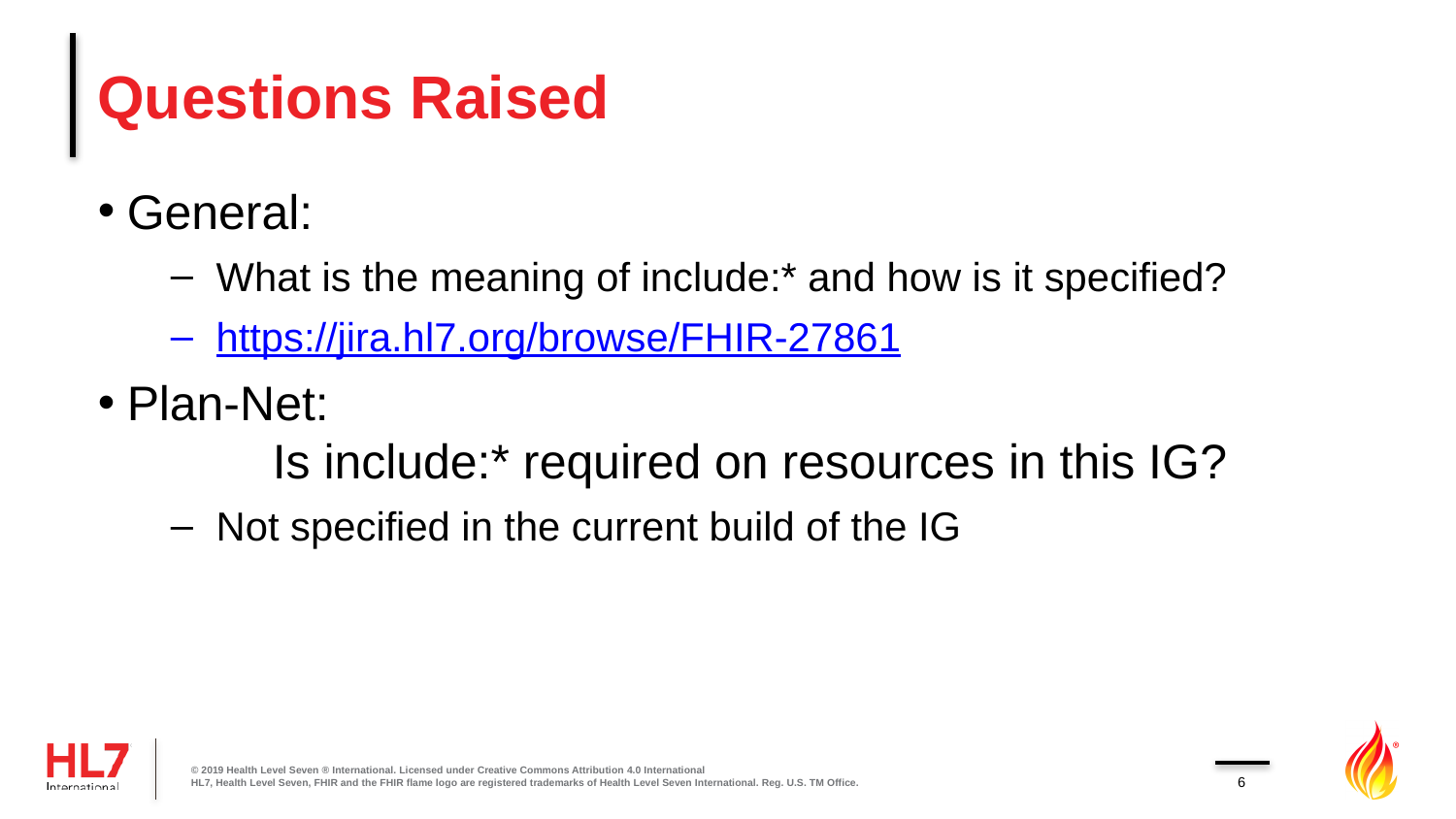

# Questions Raised
General:
What is the meaning of include:* and how is it specified?
https://jira.hl7.org/browse/FHIR-27861
Plan-Net:
	Is include:* required on resources in this IG?
Not specified in the current build of the IG
© 2019 Health Level Seven ® International. Licensed under Creative Commons Attribution 4.0 International
HL7, Health Level Seven, FHIR and the FHIR flame logo are registered trademarks of Health Level Seven International. Reg. U.S. TM Office.
6